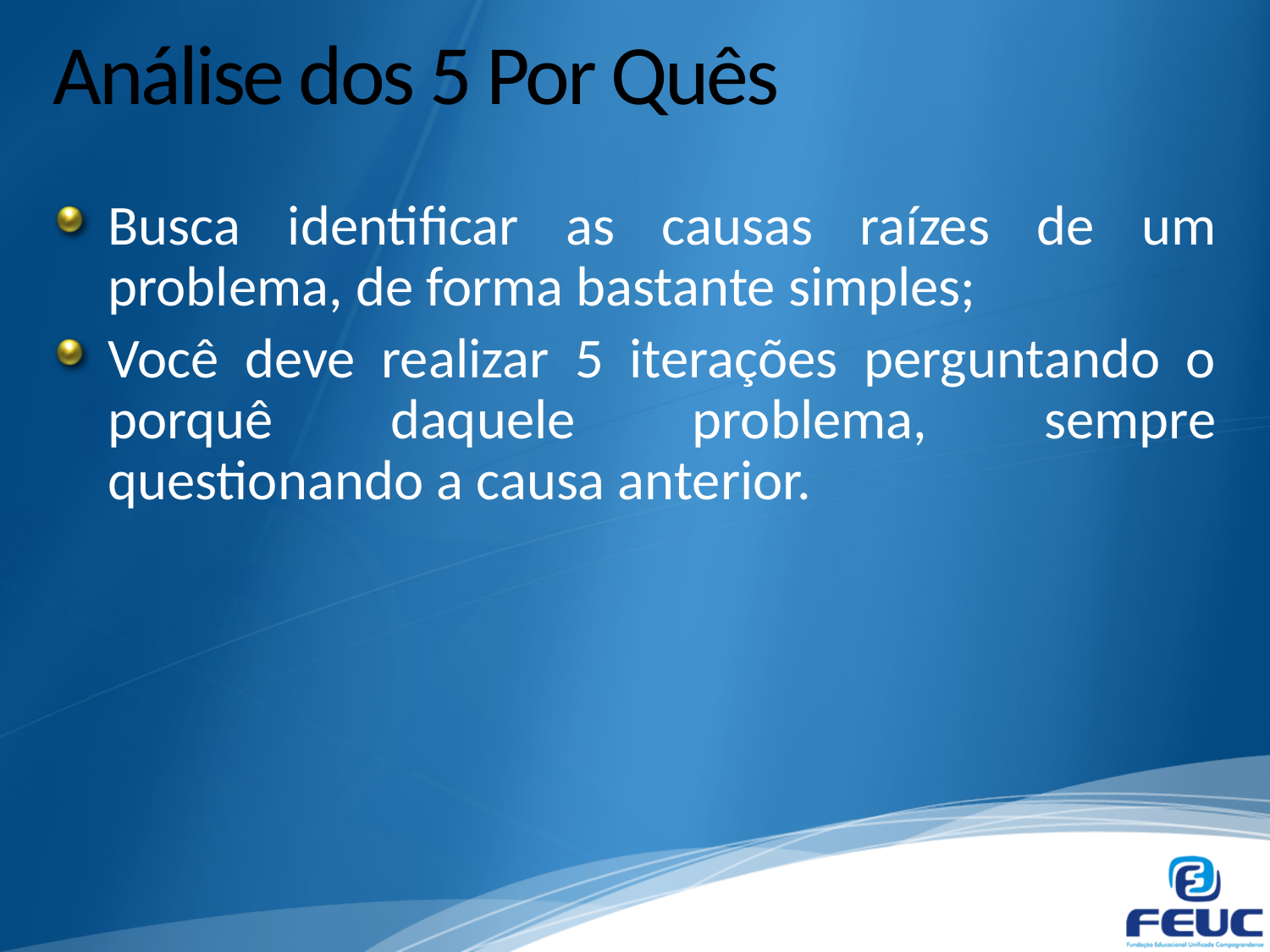

# Análise dos 5 Por Quês
Busca identificar as causas raízes de um problema, de forma bastante simples;
Você deve realizar 5 iterações perguntando o porquê daquele problema, sempre questionando a causa anterior.